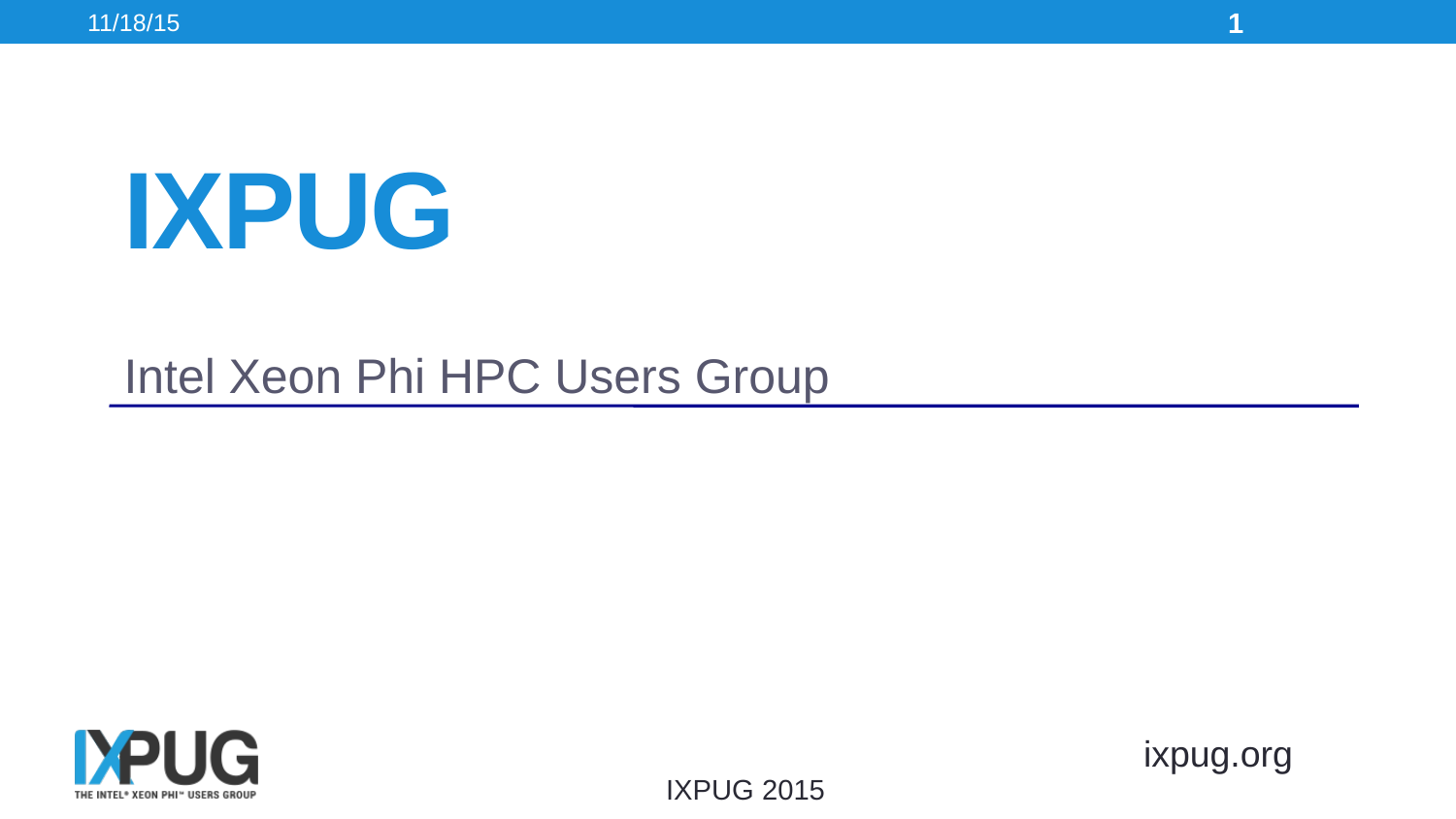

11/18/15
1
# IXPUG
Intel Xeon Phi HPC Users Group